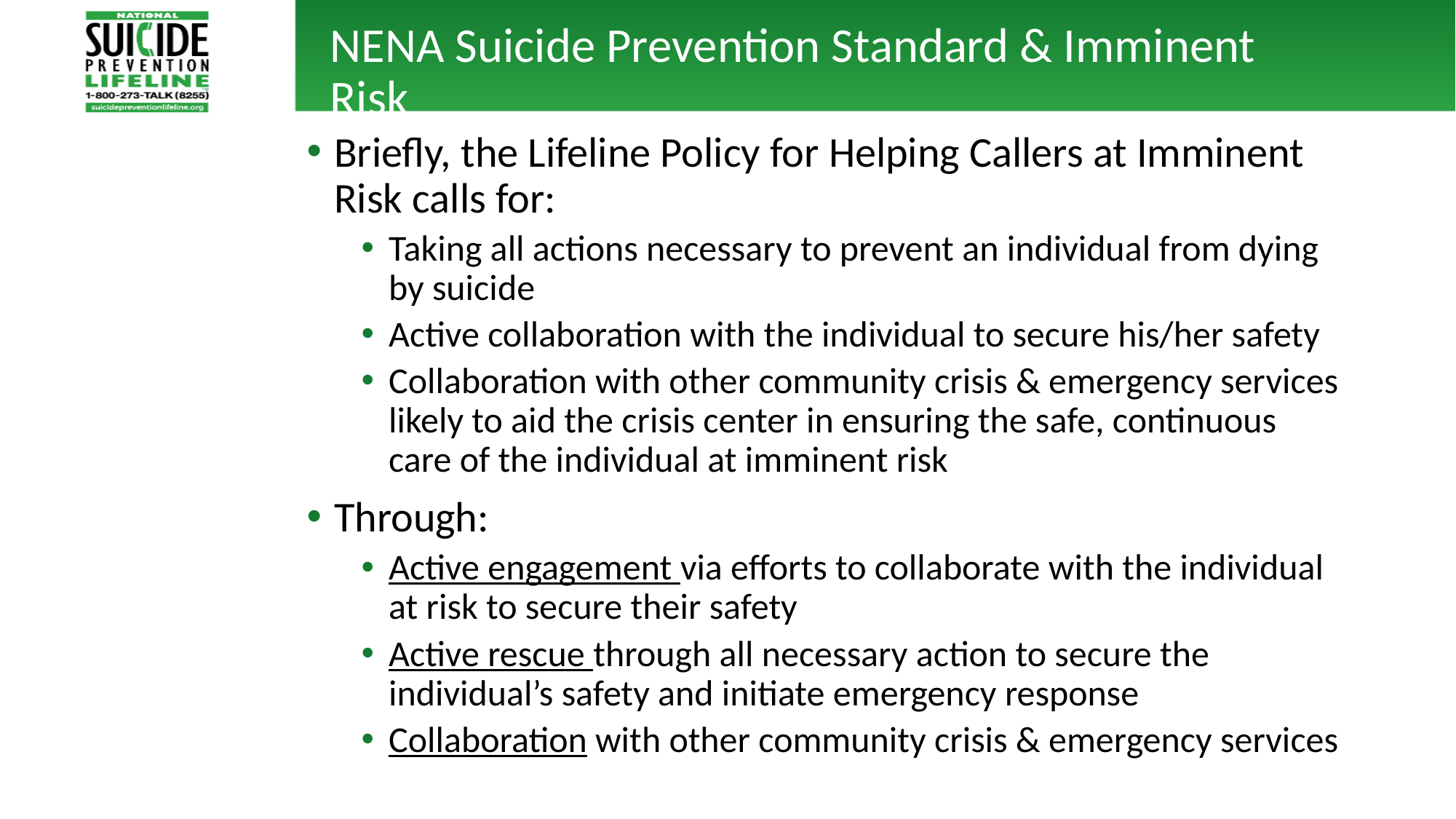

# NENA Suicide Prevention Standard & Imminent Risk
Briefly, the Lifeline Policy for Helping Callers at Imminent Risk calls for:
Taking all actions necessary to prevent an individual from dying by suicide
Active collaboration with the individual to secure his/her safety
Collaboration with other community crisis & emergency services likely to aid the crisis center in ensuring the safe, continuous care of the individual at imminent risk
Through:
Active engagement via efforts to collaborate with the individual at risk to secure their safety
Active rescue through all necessary action to secure the individual’s safety and initiate emergency response
Collaboration with other community crisis & emergency services